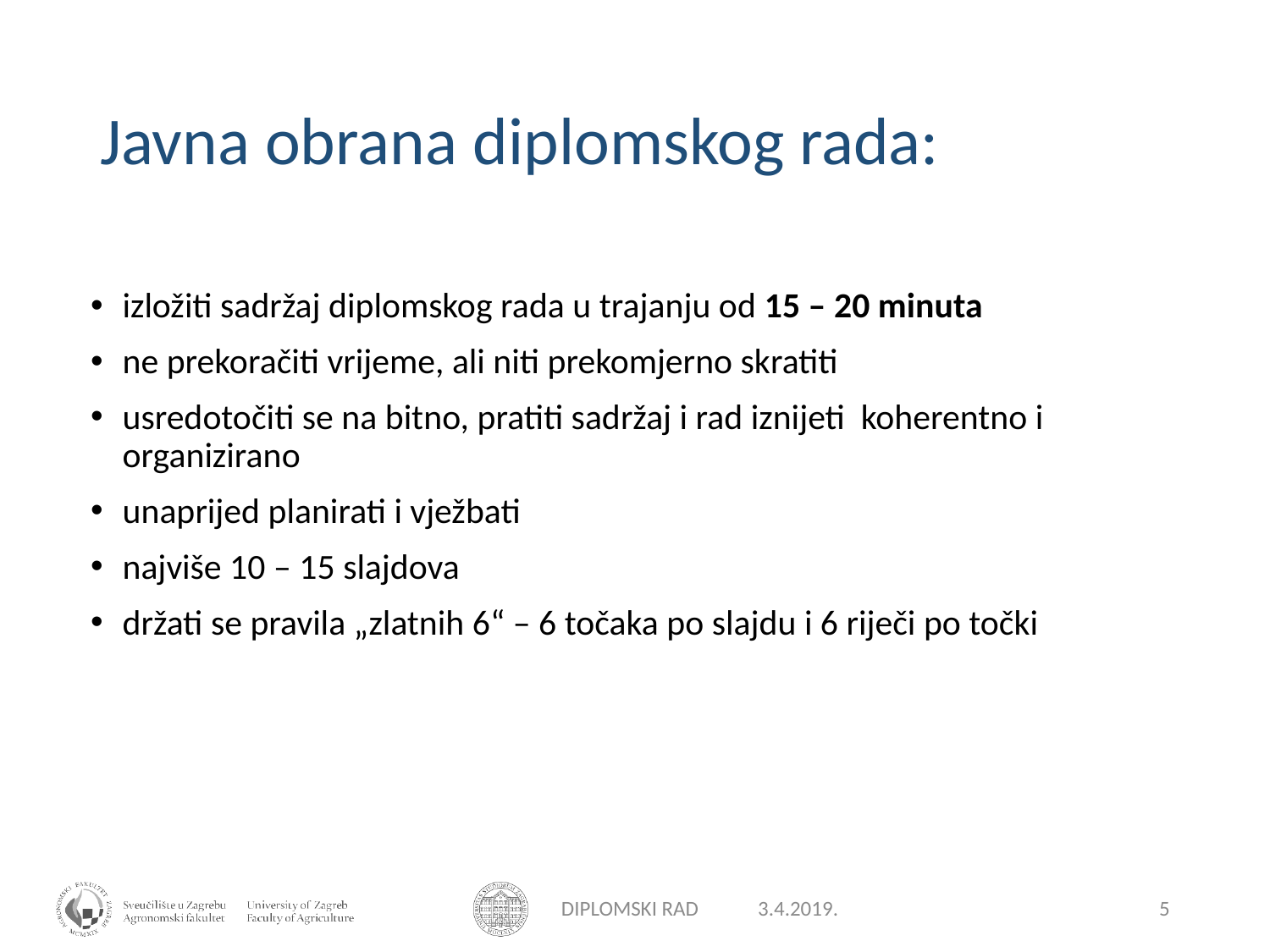

# Javna obrana diplomskog rada:
izložiti sadržaj diplomskog rada u trajanju od 15 – 20 minuta
ne prekoračiti vrijeme, ali niti prekomjerno skratiti
usredotočiti se na bitno, pratiti sadržaj i rad iznijeti  koherentno i organizirano
unaprijed planirati i vježbati
najviše 10 – 15 slajdova
držati se pravila „zlatnih 6“ – 6 točaka po slajdu i 6 riječi po točki

DIPLOMSKI RAD
3.4.2019.
5